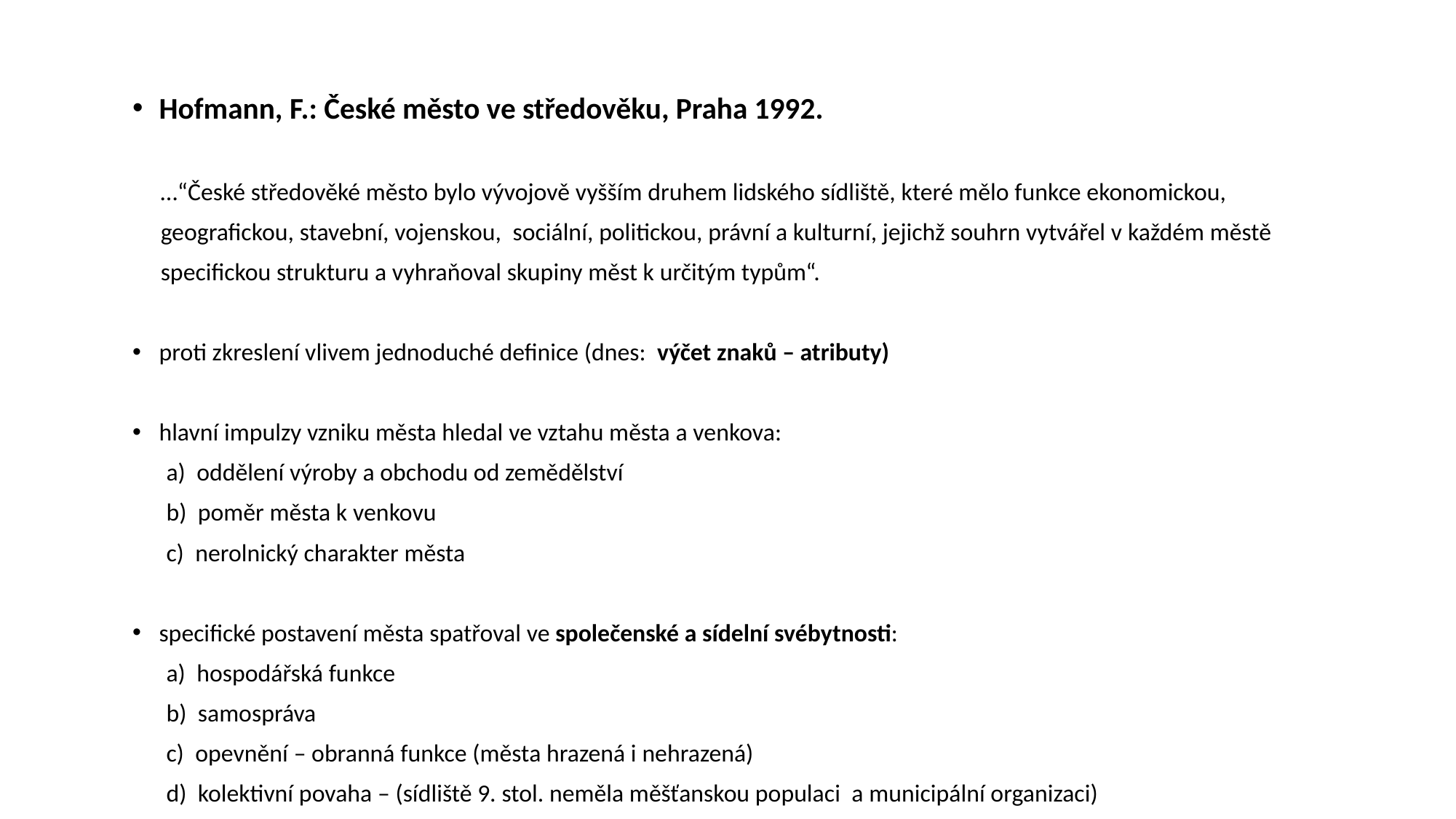

Hofmann, F.: České město ve středověku, Praha 1992.

     …“České středověké město bylo vývojově vyšším druhem lidského sídliště, které mělo funkce ekonomickou,
     geografickou, stavební, vojenskou,  sociální, politickou, právní a kulturní, jejichž souhrn vytvářel v každém městě
     specifickou strukturu a vyhraňoval skupiny měst k určitým typům“.

proti zkreslení vlivem jednoduché definice (dnes:  výčet znaků – atributy)

hlavní impulzy vzniku města hledal ve vztahu města a venkova:
      a)  oddělení výroby a obchodu od zemědělství
      b)  poměr města k venkovu
      c)  nerolnický charakter města

specifické postavení města spatřoval ve společenské a sídelní svébytnosti:
      a)  hospodářská funkce
      b)  samospráva
      c)  opevnění – obranná funkce (města hrazená i nehrazená)
      d)  kolektivní povaha – (sídliště 9. stol. neměla měšťanskou populaci  a municipální organizaci)